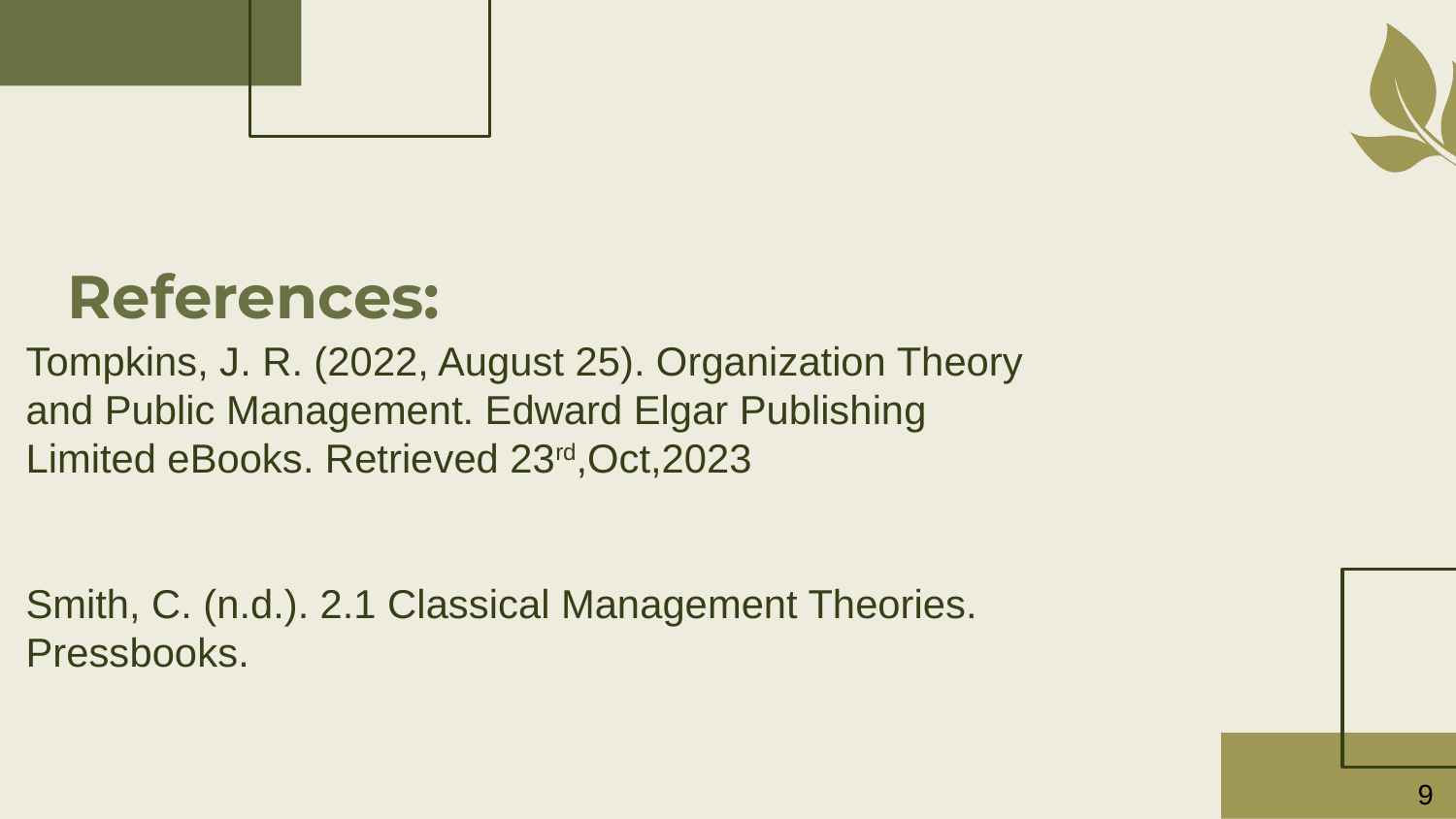

References:
# Tompkins, J. R. (2022, August 25). Organization Theory and Public Management. Edward Elgar Publishing Limited eBooks. Retrieved 23rd,Oct,2023 Smith, C. (n.d.). 2.1 Classical Management Theories. Pressbooks.
9